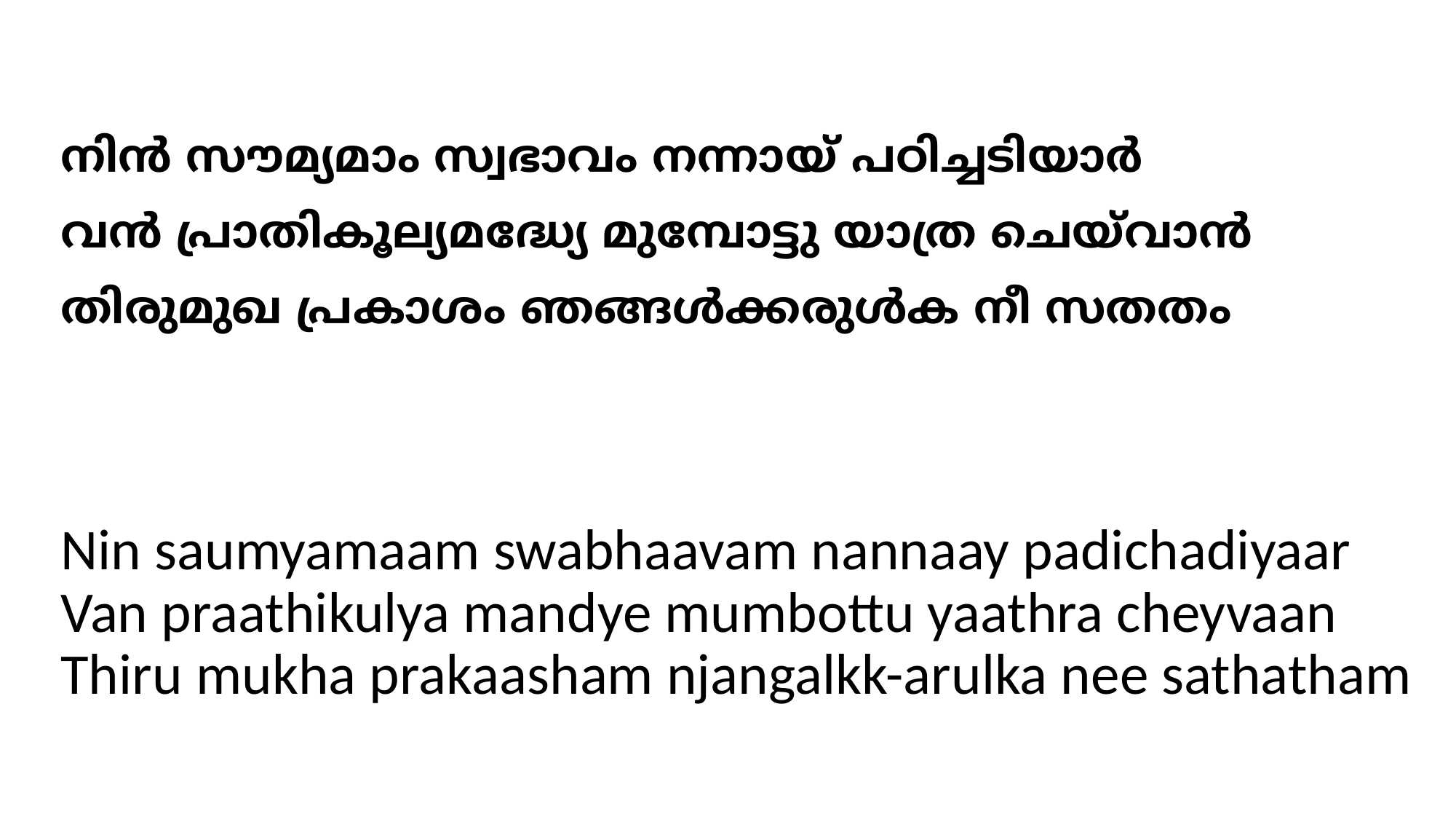

നിന്‍ സൗമ്യമാം സ്വഭാവം നന്നായ് പഠിച്ചടിയാര്‍
വന്‍ പ്രാതികൂല്യമദ്ധ്യേ മുമ്പോട്ടു യാത്ര ചെയ്‌വാൻ
തിരുമുഖ പ്രകാശം ഞങ്ങള്‍ക്കരുള്‍ക നീ സതതം
# Nin saumyamaam swabhaavam nannaay padichadiyaar Van praathikulya mandye mumbottu yaathra cheyvaan Thiru mukha prakaasham njangalkk-arulka nee sathatham